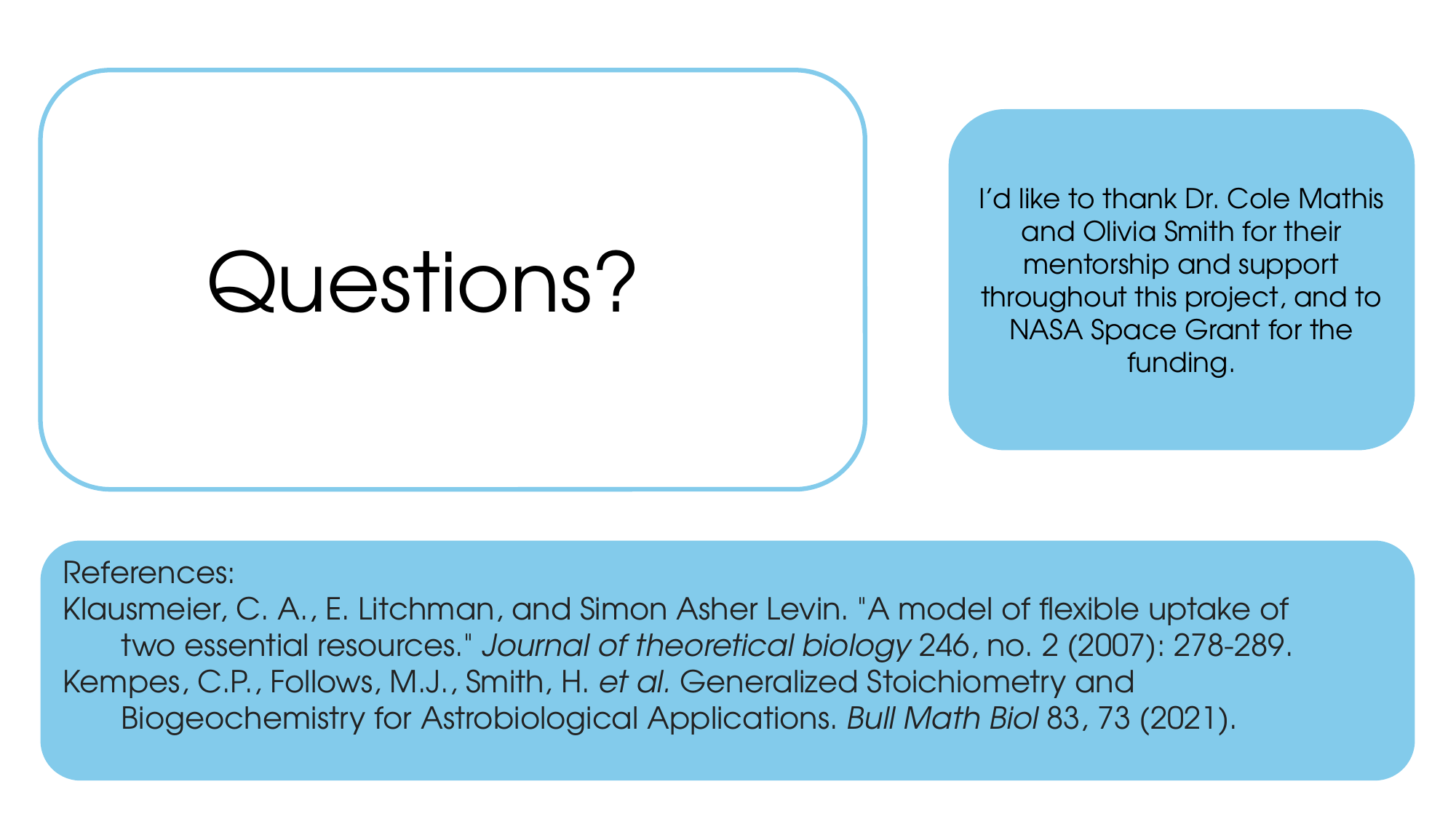

I’d like to thank Dr. Cole Mathis and Olivia Smith for their mentorship and support throughout this project, and to NASA Space Grant for the funding.

Questions?
References:
Klausmeier, C. A., E. Litchman, and Simon Asher Levin. "A model of flexible uptake of
       two essential resources." Journal of theoretical biology 246, no. 2 (2007): 278-289.
Kempes, C.P., Follows, M.J., Smith, H. et al. Generalized Stoichiometry and
       Biogeochemistry for Astrobiological Applications. Bull Math Biol 83, 73 (2021).